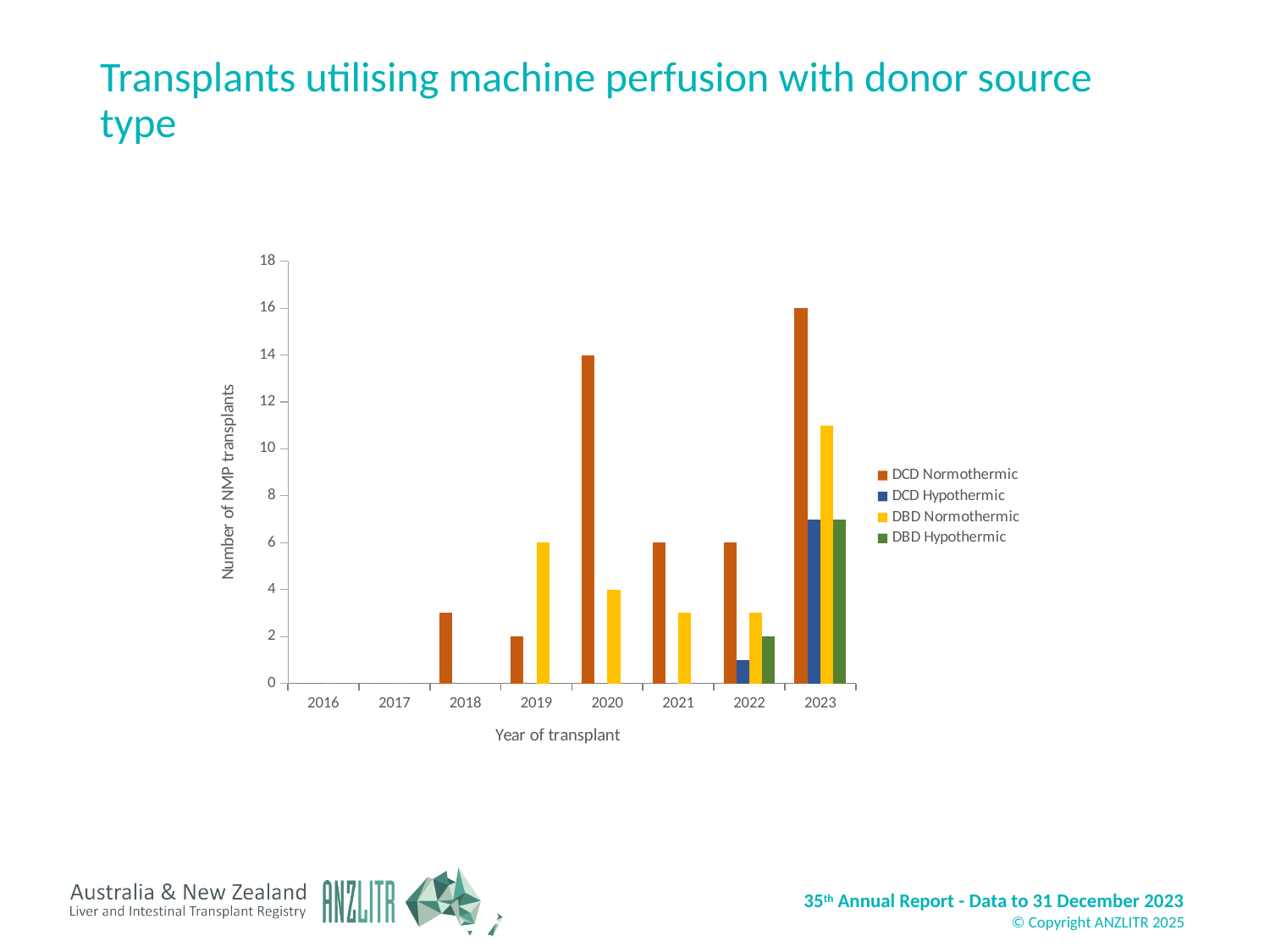

# Transplants utilising machine perfusion with donor source type

### Chart

| Category | DCD Normothermic | DCD Hypothermic | DBD Normothermic | DBD Hypothermic |
|---|---|---|---|---|
| 2016 | 0.0 | 0.0 | 0.0 | 0.0 |
| 2017 | 0.0 | 0.0 | 0.0 | 0.0 |
| 2018 | 3.0 | 0.0 | 0.0 | 0.0 |
| 2019 | 2.0 | 0.0 | 6.0 | 0.0 |
| 2020 | 14.0 | 0.0 | 4.0 | 0.0 |
| 2021 | 6.0 | 0.0 | 3.0 | 0.0 |
| 2022 | 6.0 | 1.0 | 3.0 | 2.0 |
| 2023 | 16.0 | 7.0 | 11.0 | 7.0 |